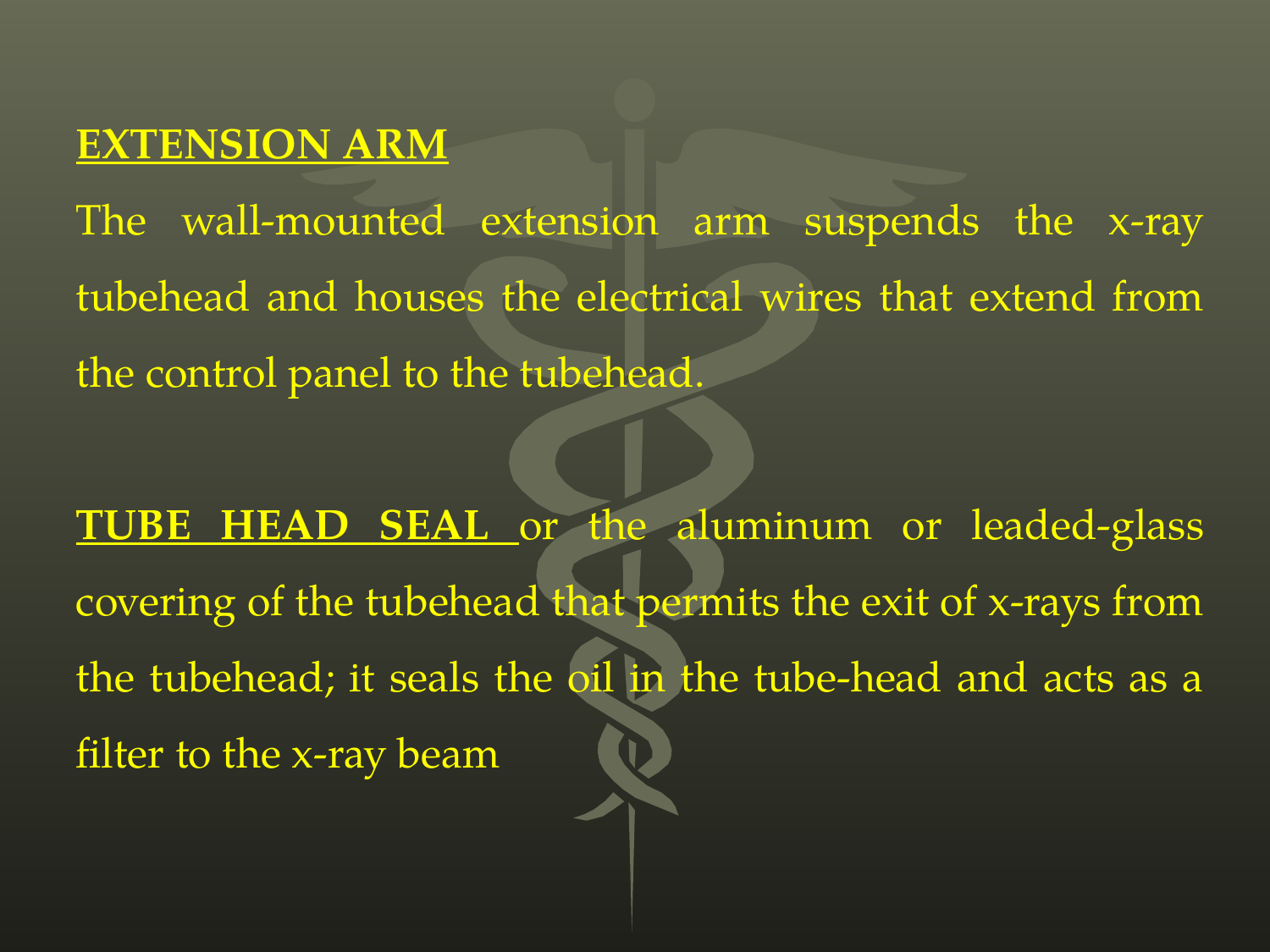

EXTENSION ARM
The wall-mounted extension arm suspends the x-ray tubehead and houses the electrical wires that extend from the control panel to the tubehead.

TUBE HEAD SEAL or the aluminum or leaded-glass covering of the tubehead that permits the exit of x-rays from the tubehead; it seals the oil in the tube-head and acts as a filter to the x-ray beam